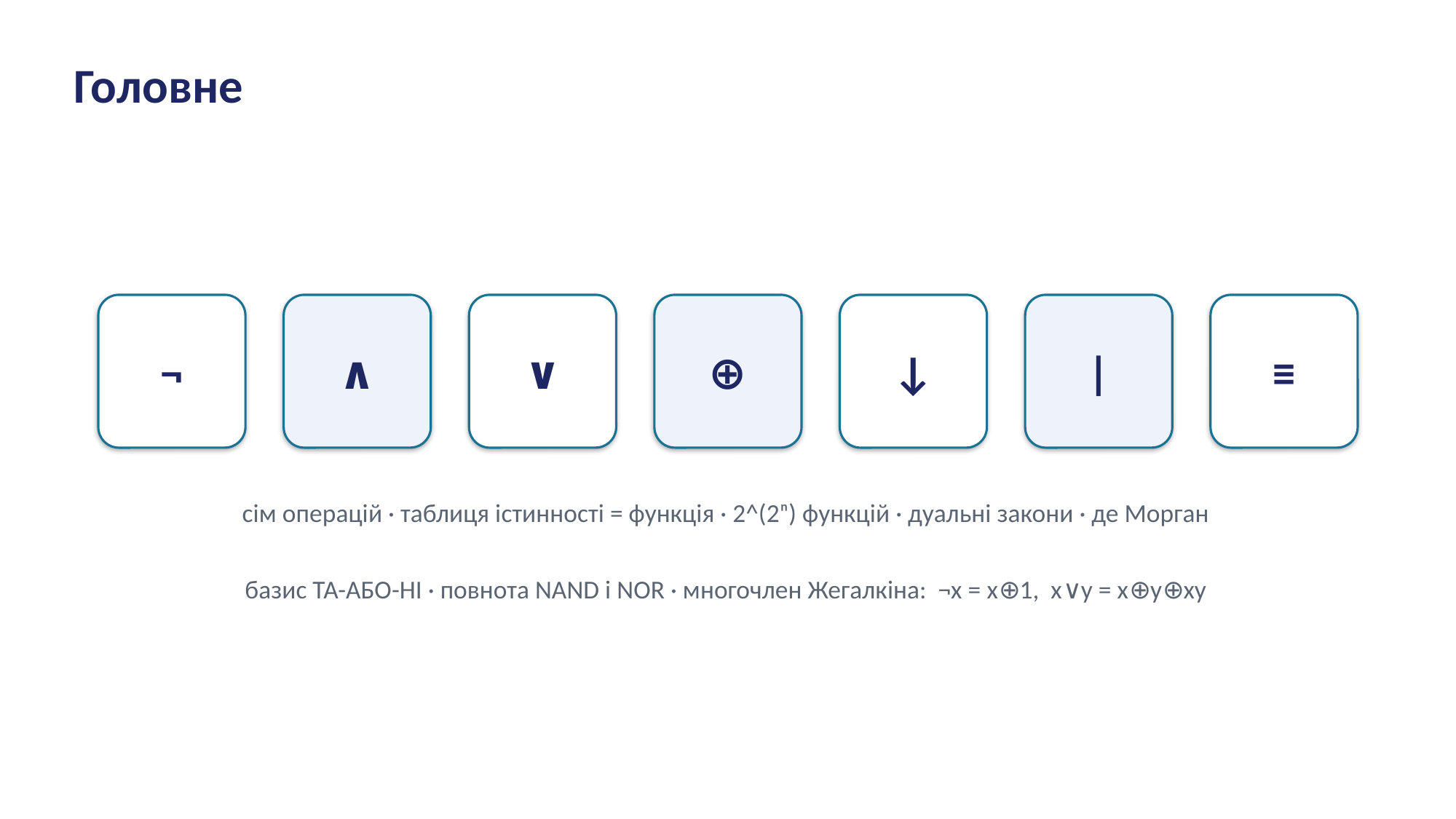

Головне
¬
∧
∨
⊕
↓
|
≡
сім операцій · таблиця істинності = функція · 2^(2ⁿ) функцій · дуальні закони · де Морган
базис ТА-АБО-НІ · повнота NAND і NOR · многочлен Жегалкіна:  ¬x = x⊕1,  x∨y = x⊕y⊕xy